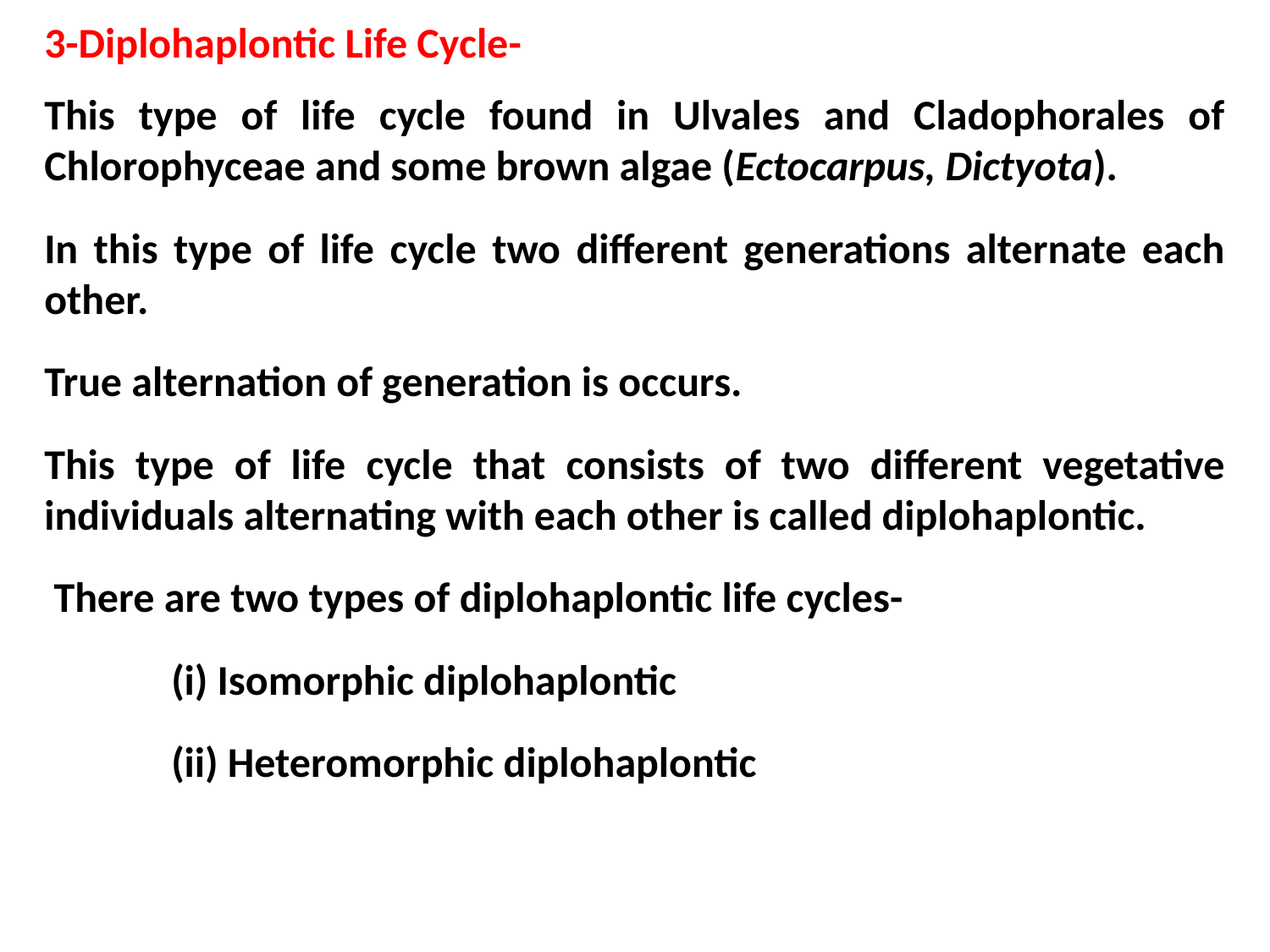

3-Diplohaplontic Life Cycle-
This type of life cycle found in Ulvales and Cladophorales of Chlorophyceae and some brown algae (Ectocarpus, Dictyota).
In this type of life cycle two different generations alternate each other.
True alternation of generation is occurs.
This type of life cycle that consists of two different vegetative individuals alternating with each other is called diplohaplontic.
 There are two types of diplohaplontic life cycles-
	(i) Isomorphic diplohaplontic
	(ii) Heteromorphic diplohaplontic